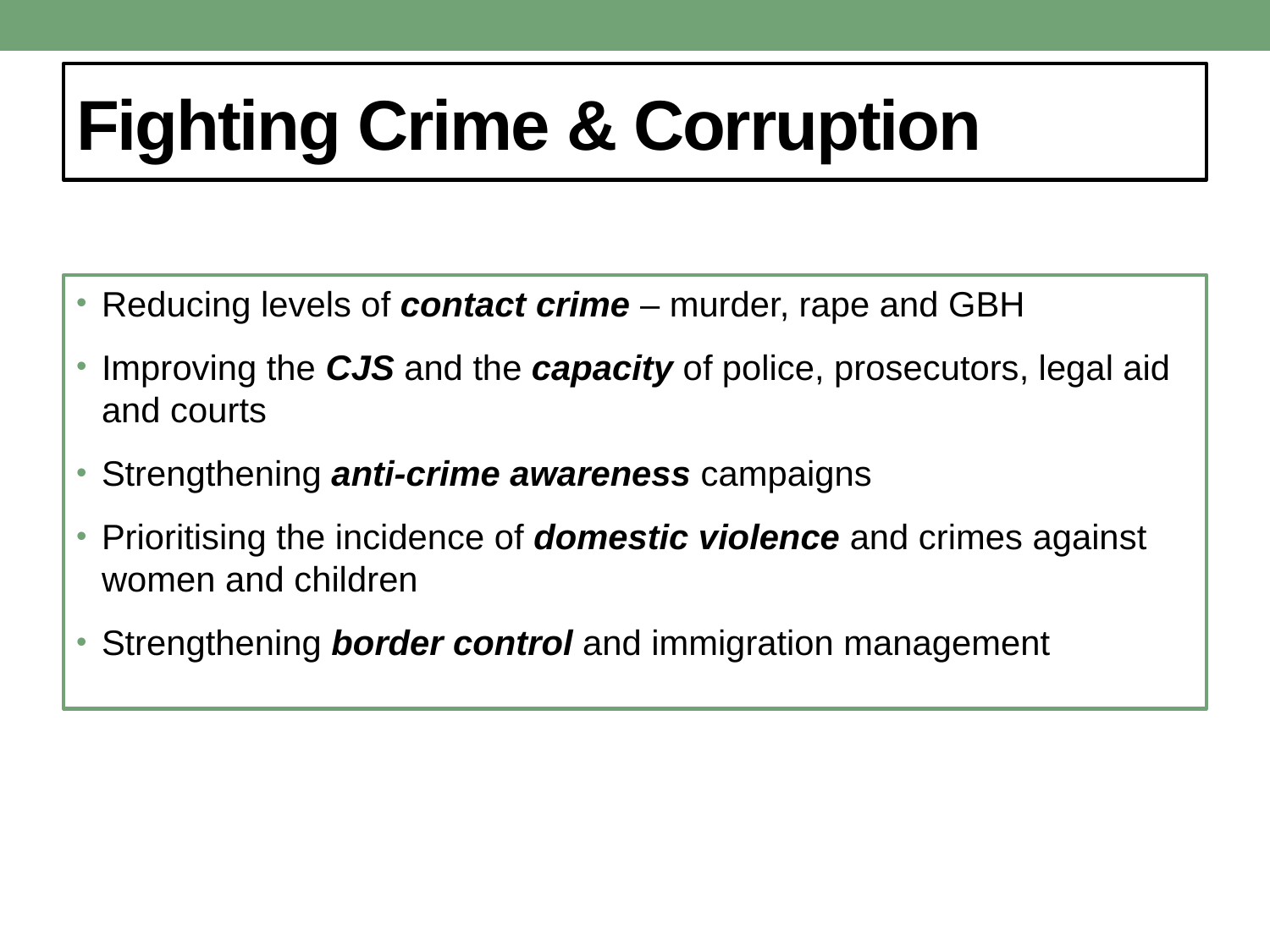

# Fighting Crime & Corruption
Reducing levels of contact crime – murder, rape and GBH
Improving the CJS and the capacity of police, prosecutors, legal aid and courts
Strengthening anti-crime awareness campaigns
Prioritising the incidence of domestic violence and crimes against women and children
Strengthening border control and immigration management